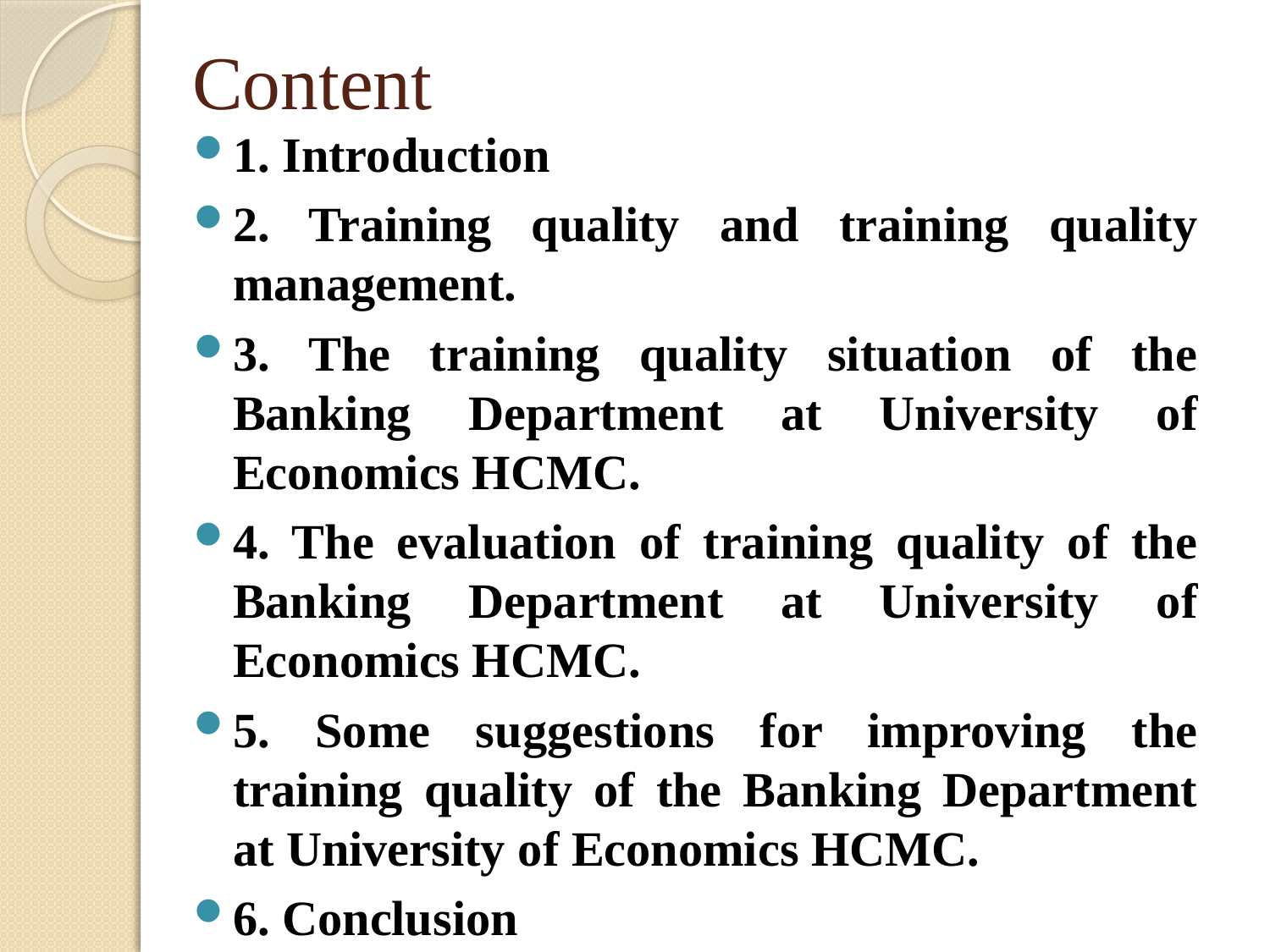

# Content
1. Introduction
2. Training quality and training quality management.
3. The training quality situation of the Banking Department at University of Economics HCMC.
4. The evaluation of training quality of the Banking Department at University of Economics HCMC.
5. Some suggestions for improving the training quality of the Banking Department at University of Economics HCMC.
6. Conclusion